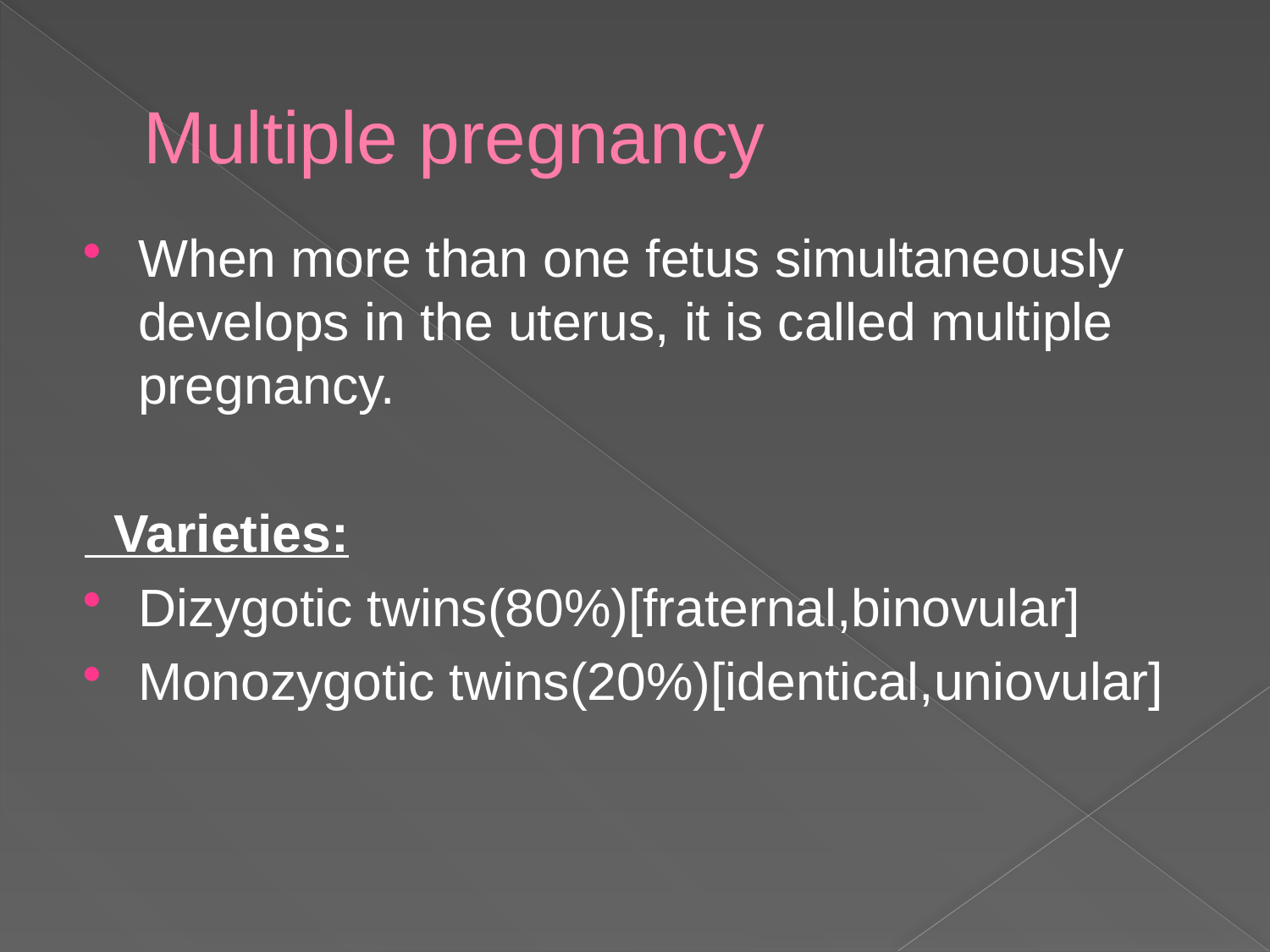

# Multiple pregnancy
When more than one fetus simultaneously develops in the uterus, it is called multiple pregnancy.

  Varieties:
Dizygotic twins(80%)[fraternal,binovular]
Monozygotic twins(20%)[identical,uniovular]